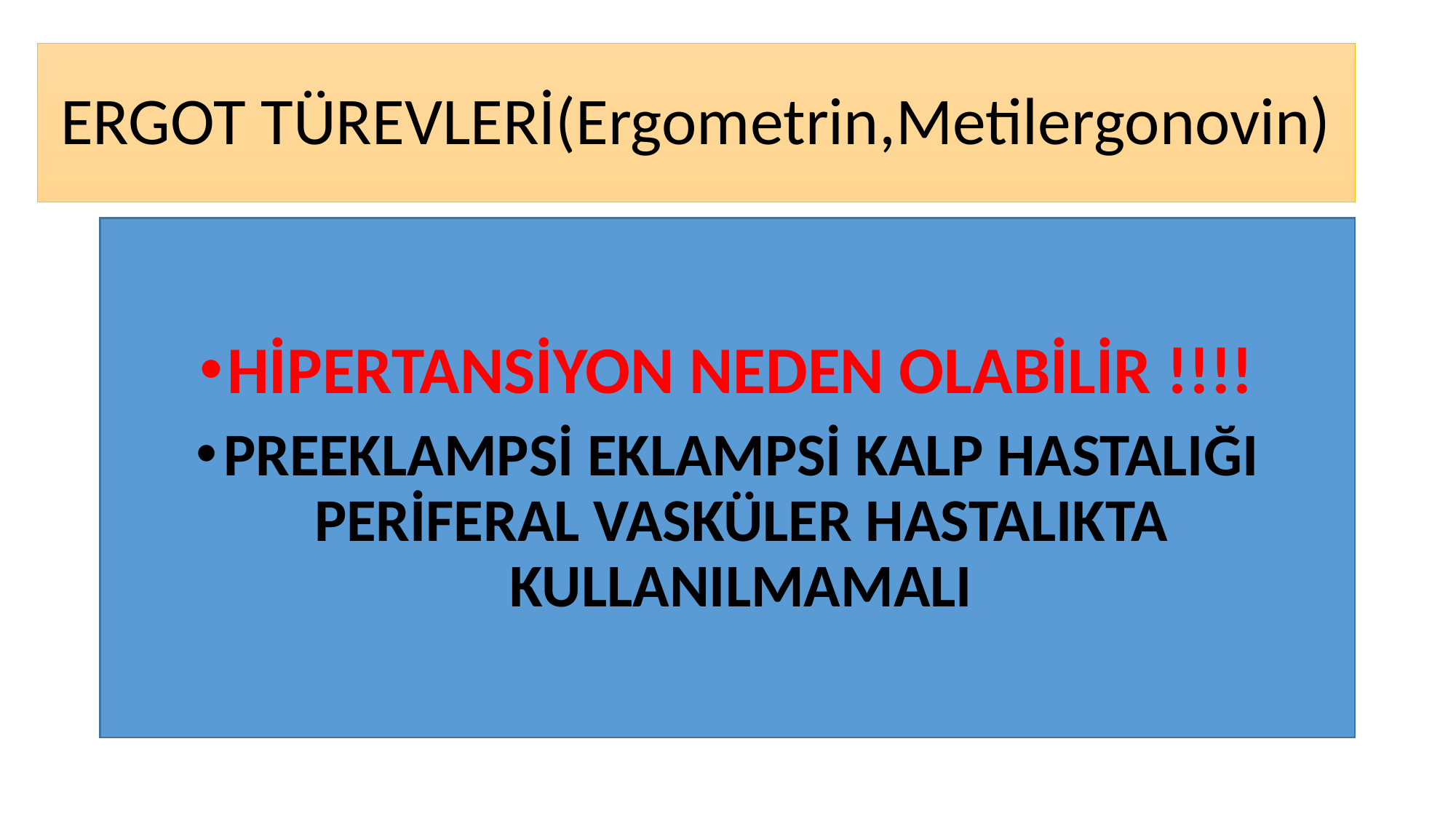

# ERGOT TÜREVLERİ(Ergometrin,Metilergonovin)
HİPERTANSİYON NEDEN OLABİLİR !!!!
PREEKLAMPSİ EKLAMPSİ KALP HASTALIĞI PERİFERAL VASKÜLER HASTALIKTA KULLANILMAMALI